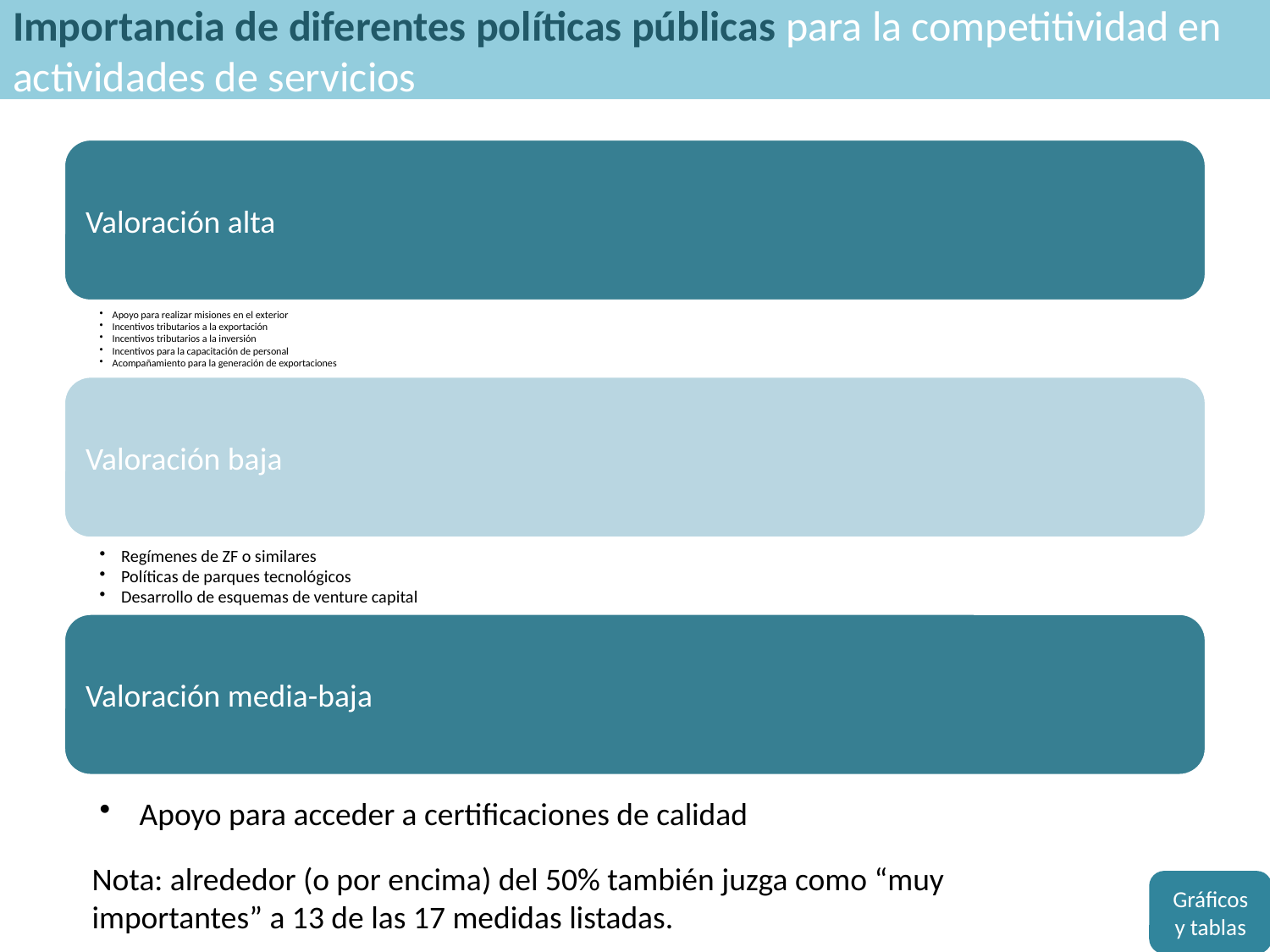

Importancia de diferentes políticas públicas para la competitividad en actividades de servicios
Valoración alta
Apoyo para realizar misiones en el exterior
Valoración baja
Regímenes de ZF o similares
Incentivos tributarios a la exportación
Incentivos tributarios a la inversión
Incentivos para la capacitación de personal
Acompañamiento para la generación de exportaciones
Políticas de parques tecnológicos
Desarrollo de esquemas de venture capital
Valoración media-baja
Apoyo para acceder a certificaciones de calidad
Nota: alrededor (o por encima) del 50% también juzga como “muy importantes” a 13 de las 17 medidas listadas.
Gráficos y tablas